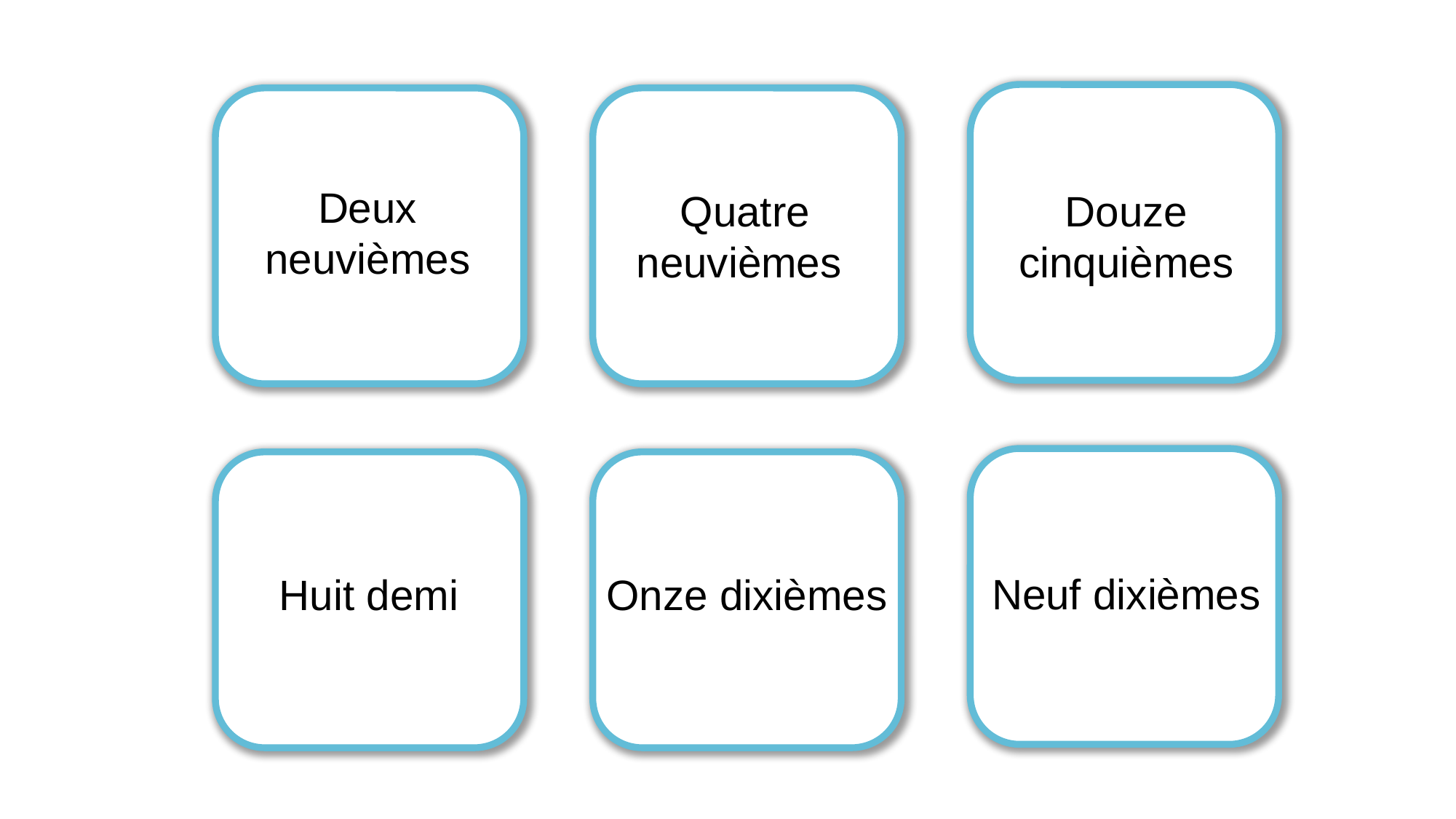

Deux neuvièmes
Quatre neuvièmes
Douze cinquièmes

Neuf dixièmes
Huit demi
Onze dixièmes